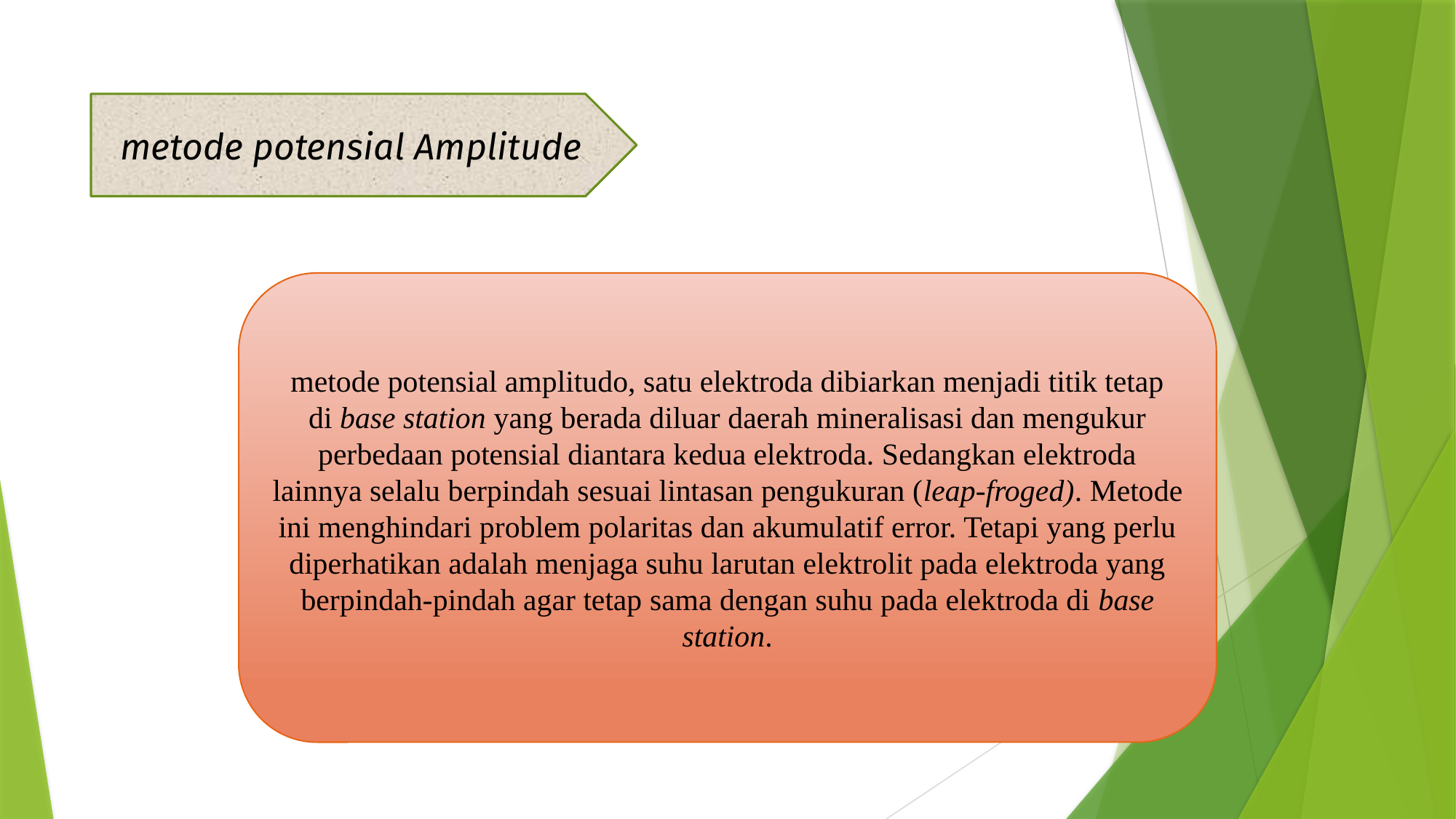

metode potensial Amplitude
metode potensial amplitudo, satu elektroda dibiarkan menjadi titik tetap di base station yang berada diluar daerah mineralisasi dan mengukur perbedaan potensial diantara kedua elektroda. Sedangkan elektroda lainnya selalu berpindah sesuai lintasan pengukuran (leap-froged). Metode ini menghindari problem polaritas dan akumulatif error. Tetapi yang perlu diperhatikan adalah menjaga suhu larutan elektrolit pada elektroda yang berpindah-pindah agar tetap sama dengan suhu pada elektroda di base station.